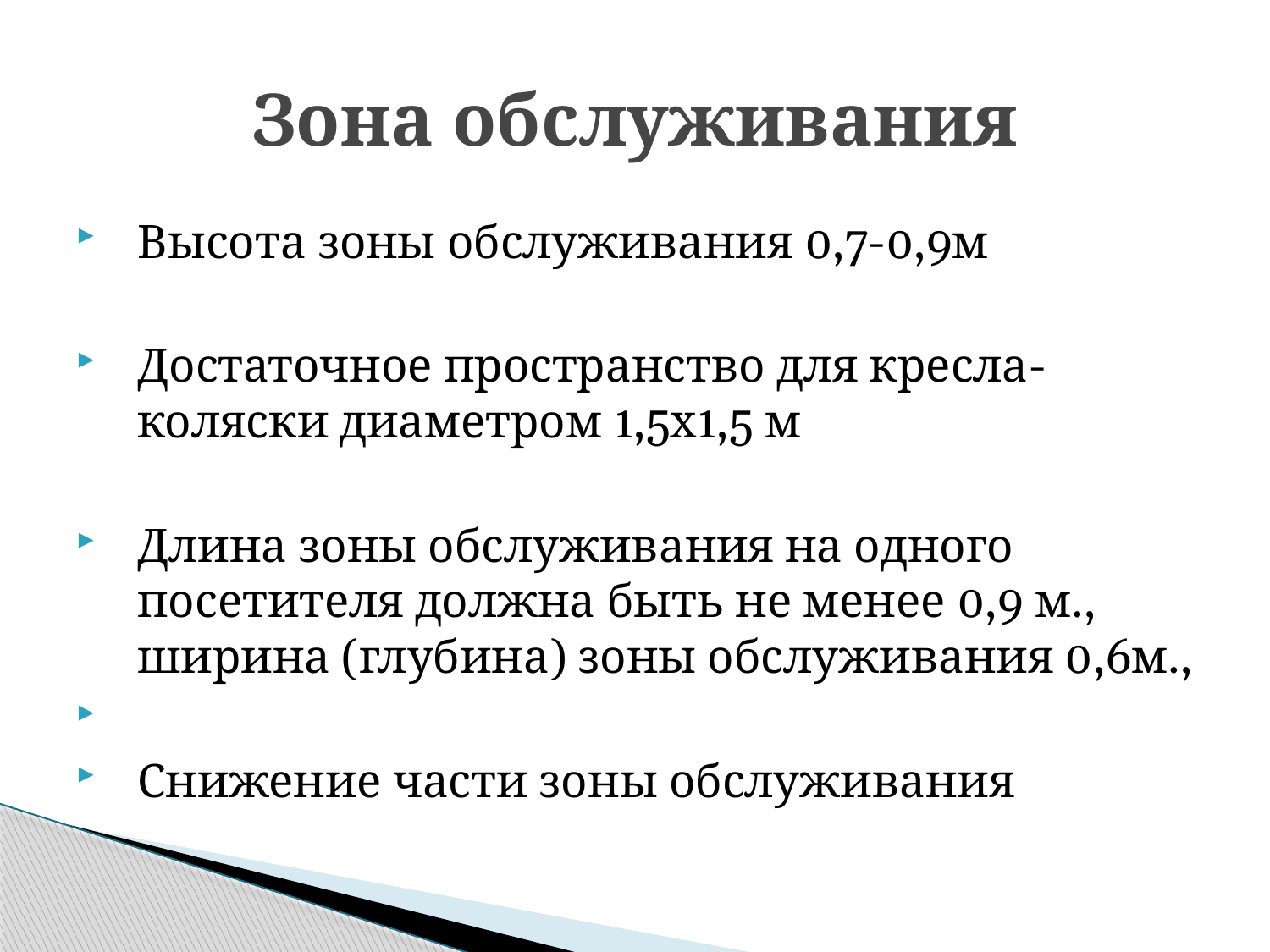

# Зона обслуживания
Высота зоны обслуживания 0,7-0,9м

Достаточное пространство для кресла-коляски диаметром 1,5х1,5 м

Длина зоны обслуживания на одного посетителя должна быть не менее 0,9 м., ширина (глубина) зоны обслуживания 0,6м.,

Снижение части зоны обслуживания